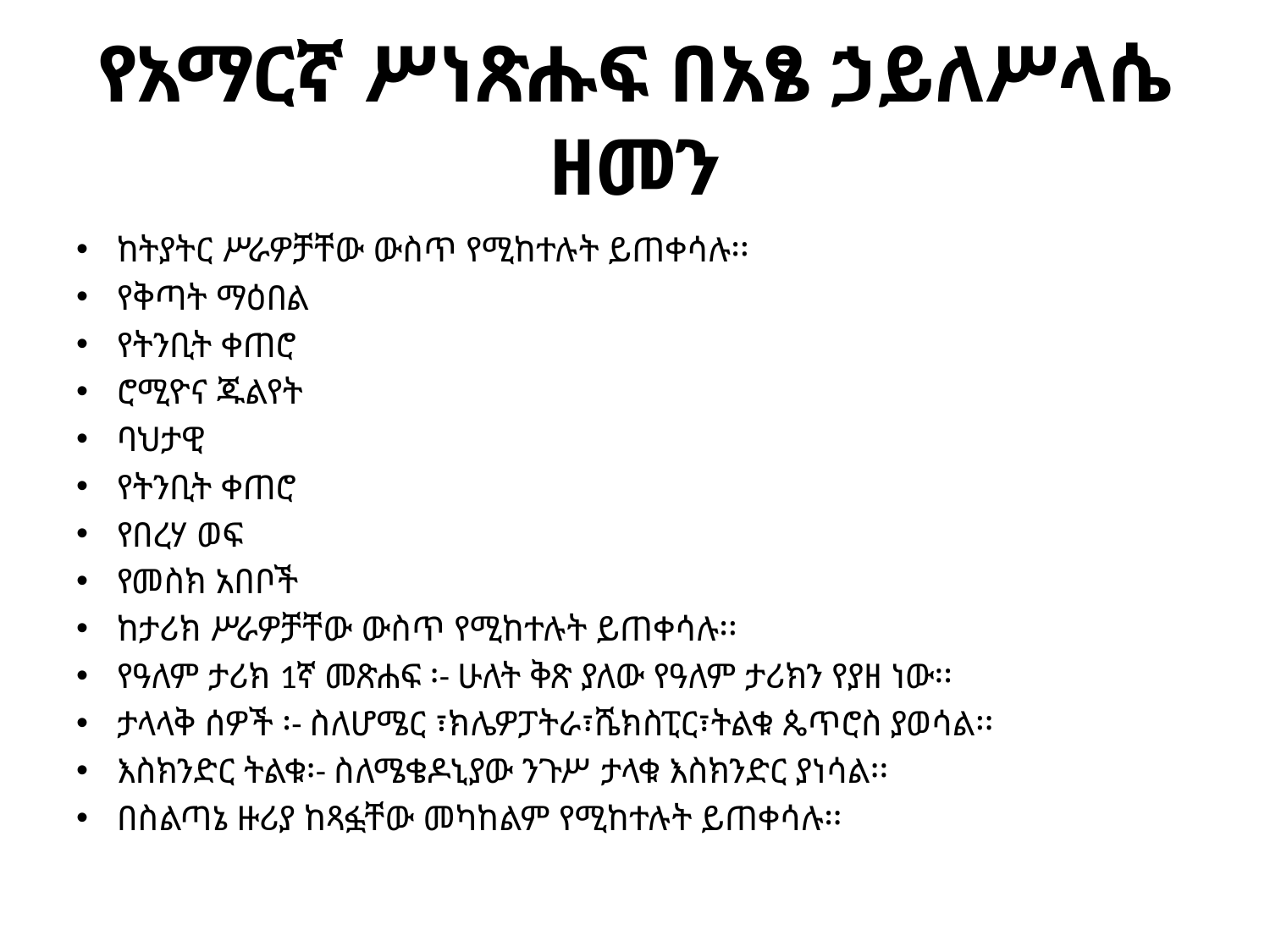

# የአማርኛ ሥነጽሑፍ በአፄ ኃይለሥላሴ ዘመን
ከትያትር ሥራዎቻቸው ውስጥ የሚከተሉት ይጠቀሳሉ፡፡
የቅጣት ማዕበል
የትንቢት ቀጠሮ
ሮሚዮና ጁልየት
ባህታዊ
የትንቢት ቀጠሮ
የበረሃ ወፍ
የመስክ አበቦች
ከታሪክ ሥራዎቻቸው ውስጥ የሚከተሉት ይጠቀሳሉ፡፡
የዓለም ታሪክ 1ኛ መጽሐፍ ፡- ሁለት ቅጽ ያለው የዓለም ታሪክን የያዘ ነው፡፡
ታላላቅ ሰዎች ፡- ስለሆሜር ፣ክሌዎፓትራ፣ሼክስፒር፣ትልቁ ጴጥሮስ ያወሳል፡፡
እስክንድር ትልቁ፡- ስለሜቄዶኒያው ንጉሥ ታላቁ እስክንድር ያነሳል፡፡
በስልጣኔ ዙሪያ ከጻፏቸው መካከልም የሚከተሉት ይጠቀሳሉ፡፡